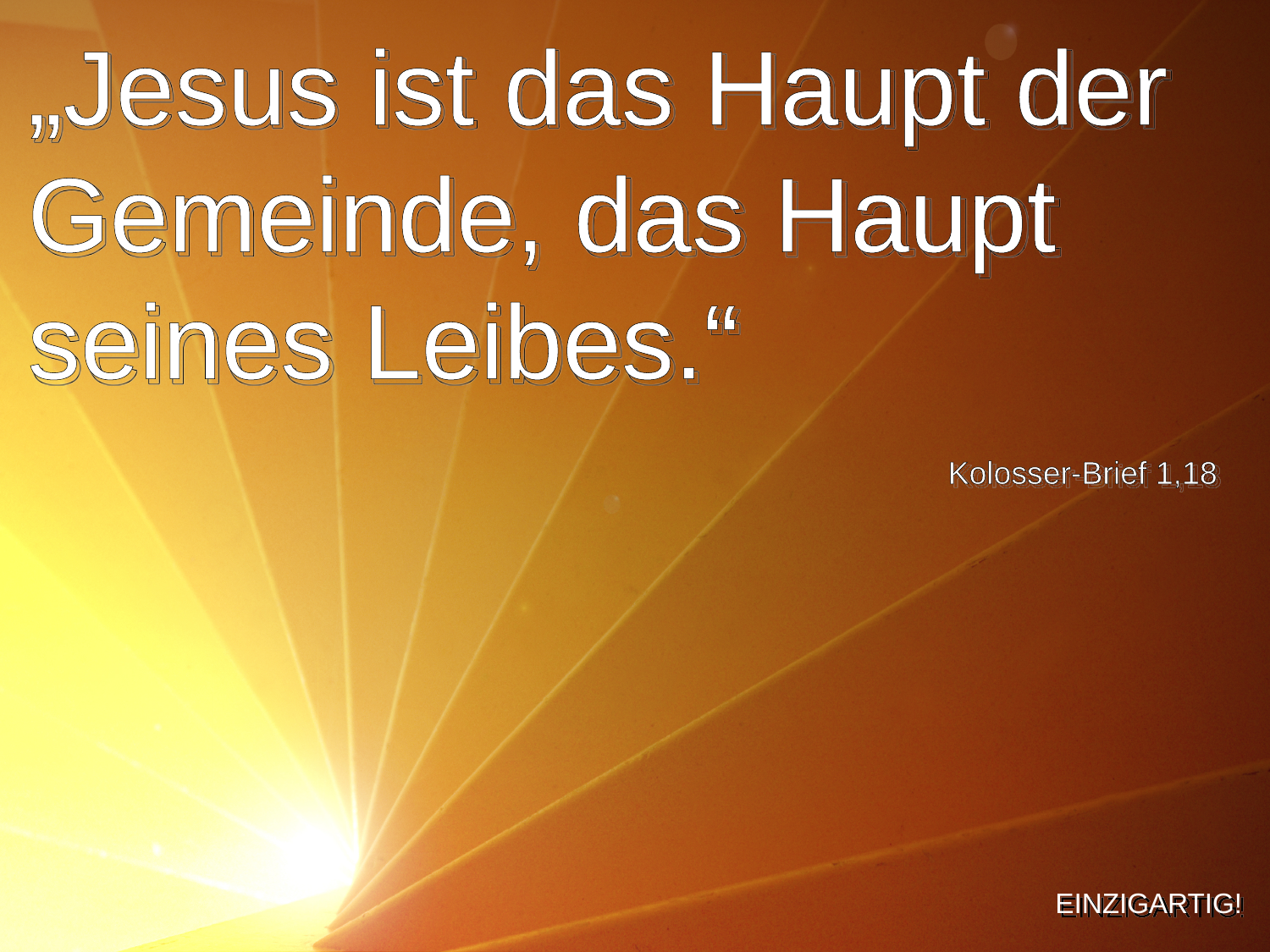

„Jesus ist das Haupt der Gemeinde, das Haupt seines Leibes.“
Kolosser-Brief 1,18
EINZIGARTIG!